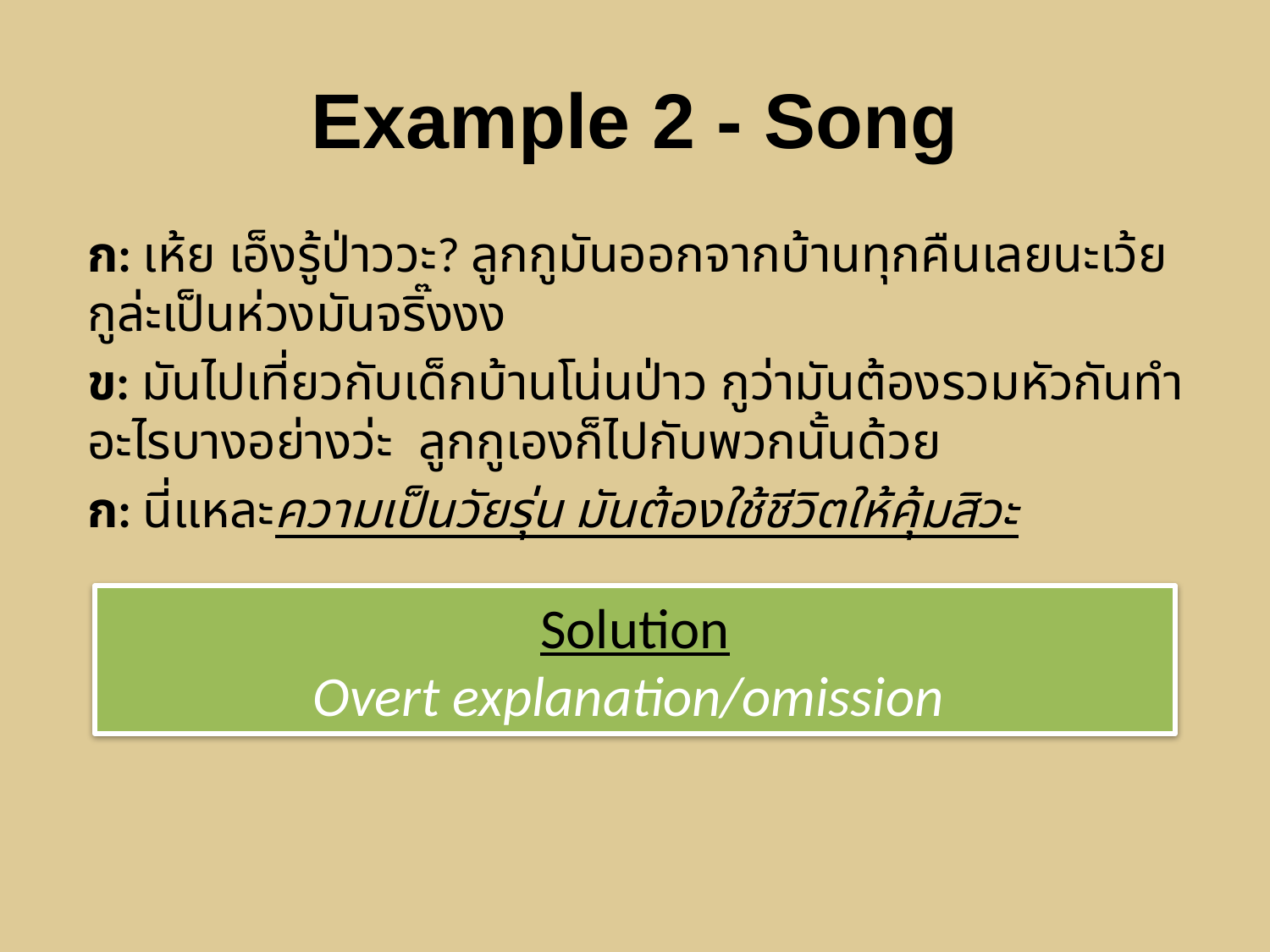

Example 2 - Song
ก: เห้ย เอ็งรู้ป่าววะ? ลูกกูมันออกจากบ้านทุกคืนเลยนะเว้ย กูล่ะเป็นห่วงมันจริ๊งงง
ข: มันไปเที่ยวกับเด็กบ้านโน่นป่าว กูว่ามันต้องรวมหัวกันทำอะไรบางอย่างว่ะ  ลูกกูเองก็ไปกับพวกนั้นด้วย
ก: นี่แหละความเป็นวัยรุ่น มันต้องใช้ชีวิตให้คุ้มสิวะ

Solution
Overt explanation/omission